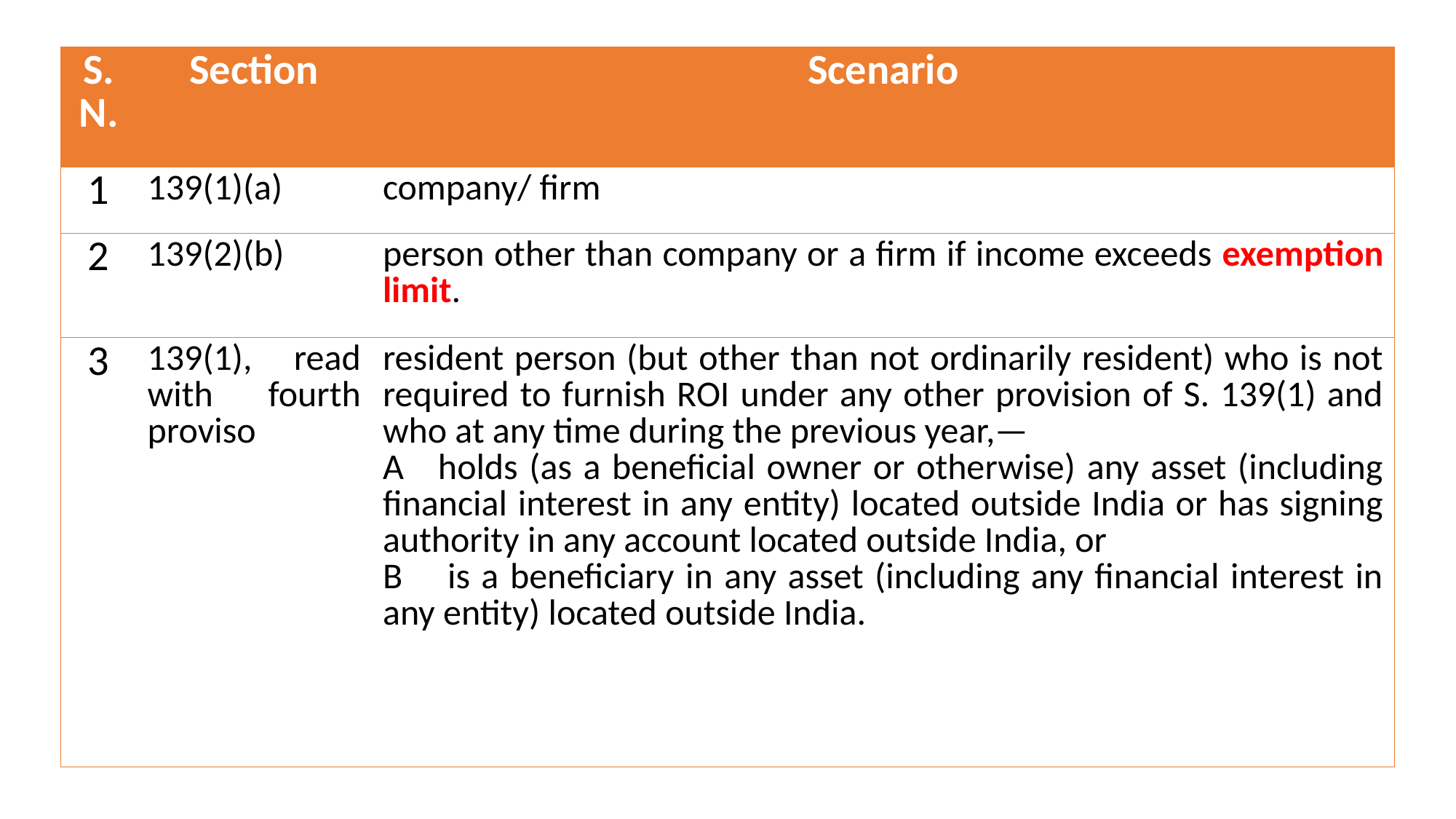

| S.N. | Section | Scenario |
| --- | --- | --- |
| 1 | 139(1)(a) | company/ firm |
| 2 | 139(2)(b) | person other than company or a firm if income exceeds exemption limit. |
| 3 | 139(1), read with fourth proviso | resident person (but other than not ordinarily resident) who is not required to furnish ROI under any other provision of S. 139(1) and who at any time during the previous year,— A holds (as a beneficial owner or otherwise) any asset (including financial interest in any entity) located outside India or has signing authority in any account located outside India, or B is a beneficiary in any asset (including any financial interest in any entity) located outside India. |